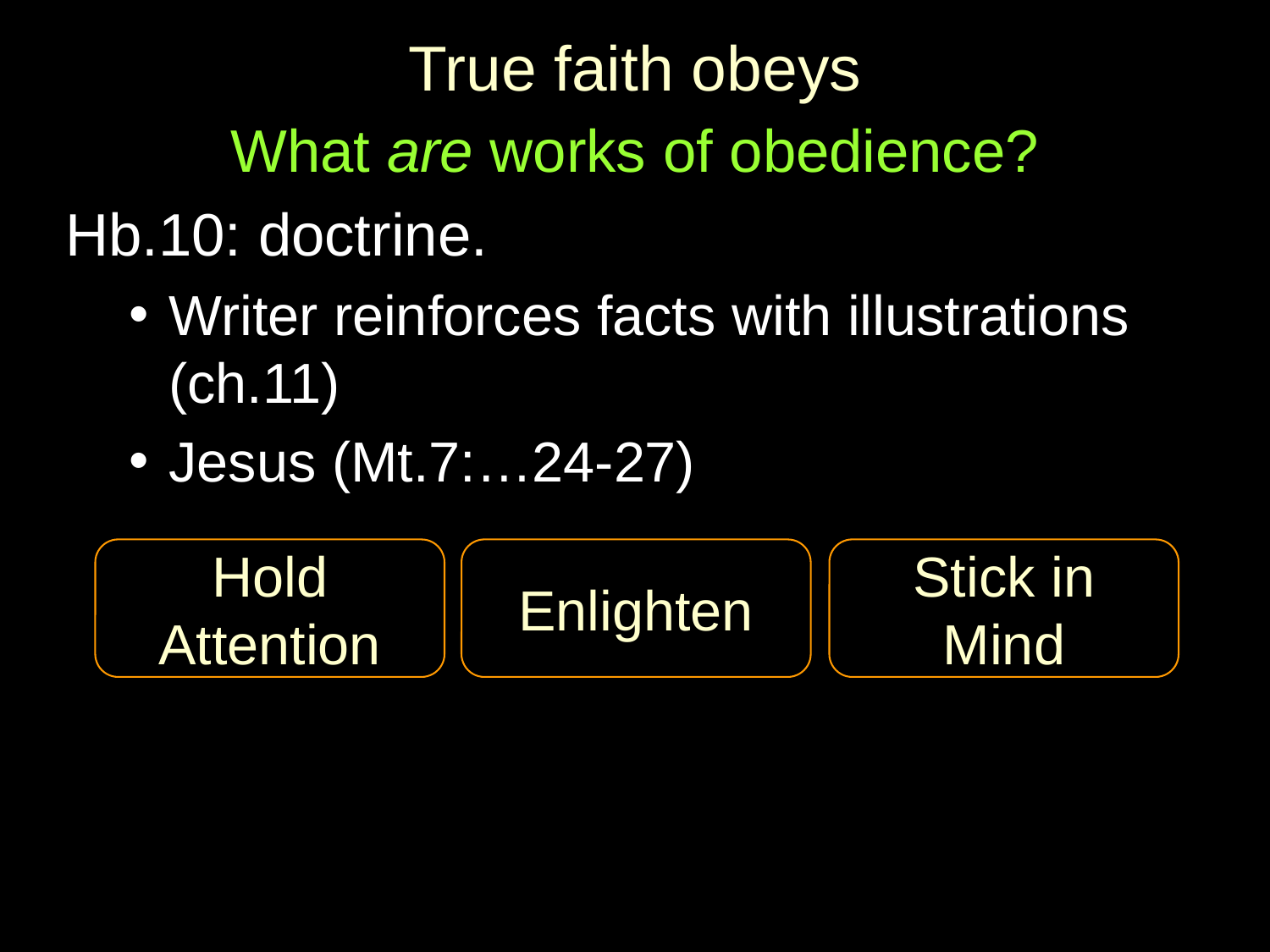

# True faith obeys
What are works of obedience?
Hb.10: doctrine.
Writer reinforces facts with illustrations (ch.11)
Jesus (Mt.7:…24-27)

Hold
Attention
Enlighten
Stick in
Mind